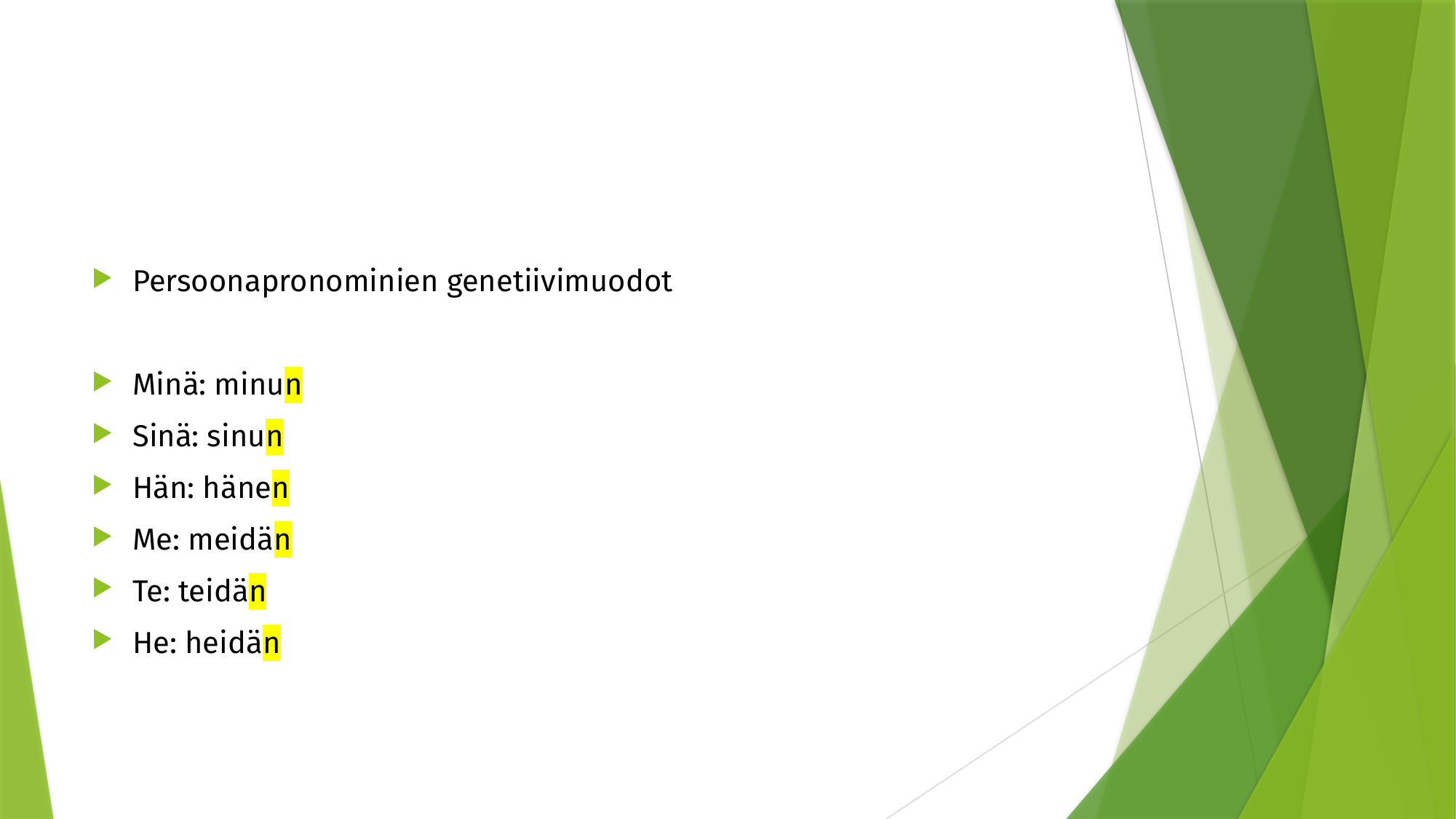

#
Persoonapronominien genetiivimuodot

Minä: minun
Sinä: sinun
Hän: hänen
Me: meidän
Te: teidän
He: heidän